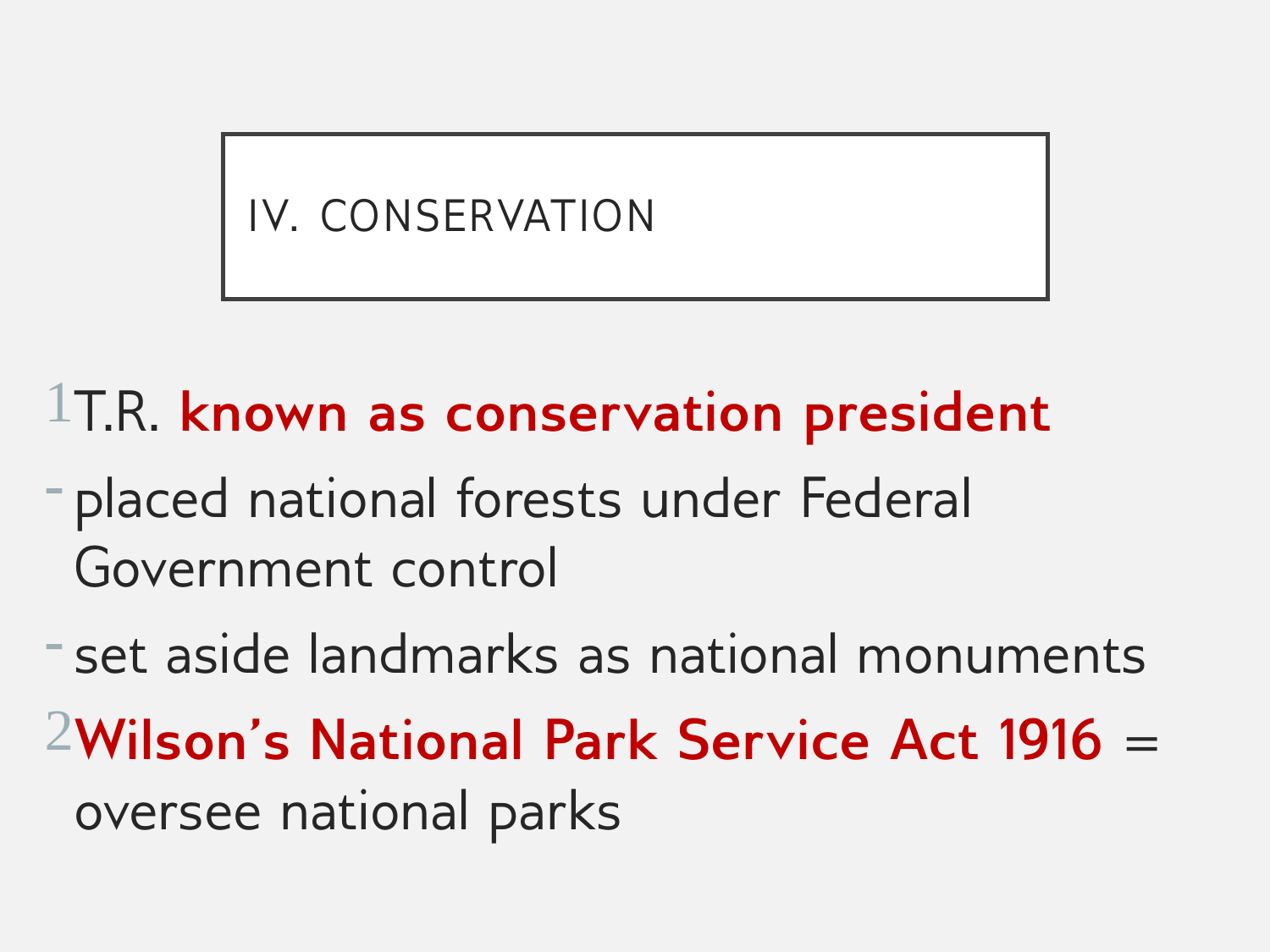

# IV. Conservation
T.R. known as conservation president
placed national forests under Federal Government control
set aside landmarks as national monuments
Wilson’s National Park Service Act 1916 = oversee national parks